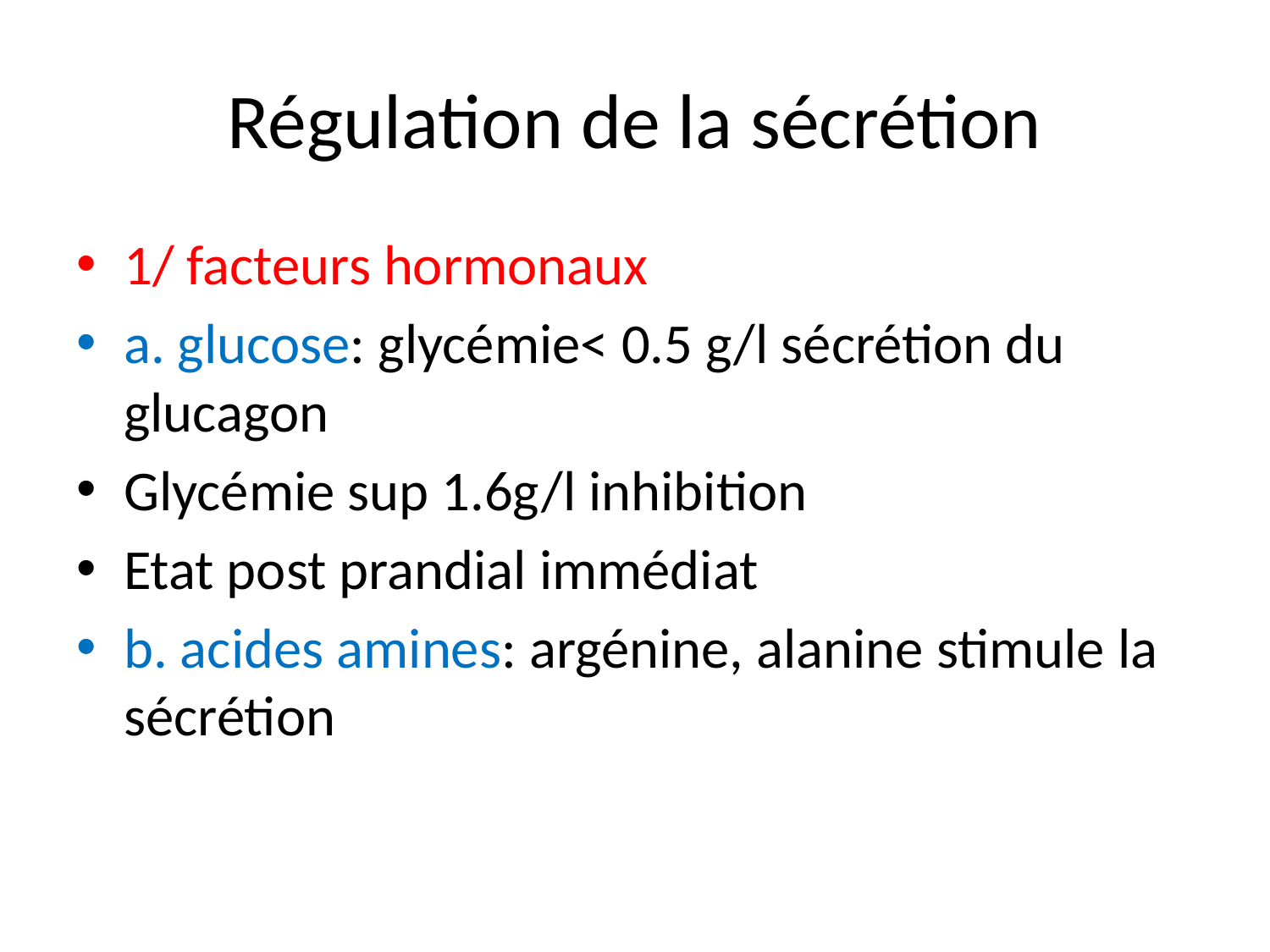

# Régulation de la sécrétion
1/ facteurs hormonaux
a. glucose: glycémie< 0.5 g/l sécrétion du glucagon
Glycémie sup 1.6g/l inhibition
Etat post prandial immédiat
b. acides amines: argénine, alanine stimule la sécrétion